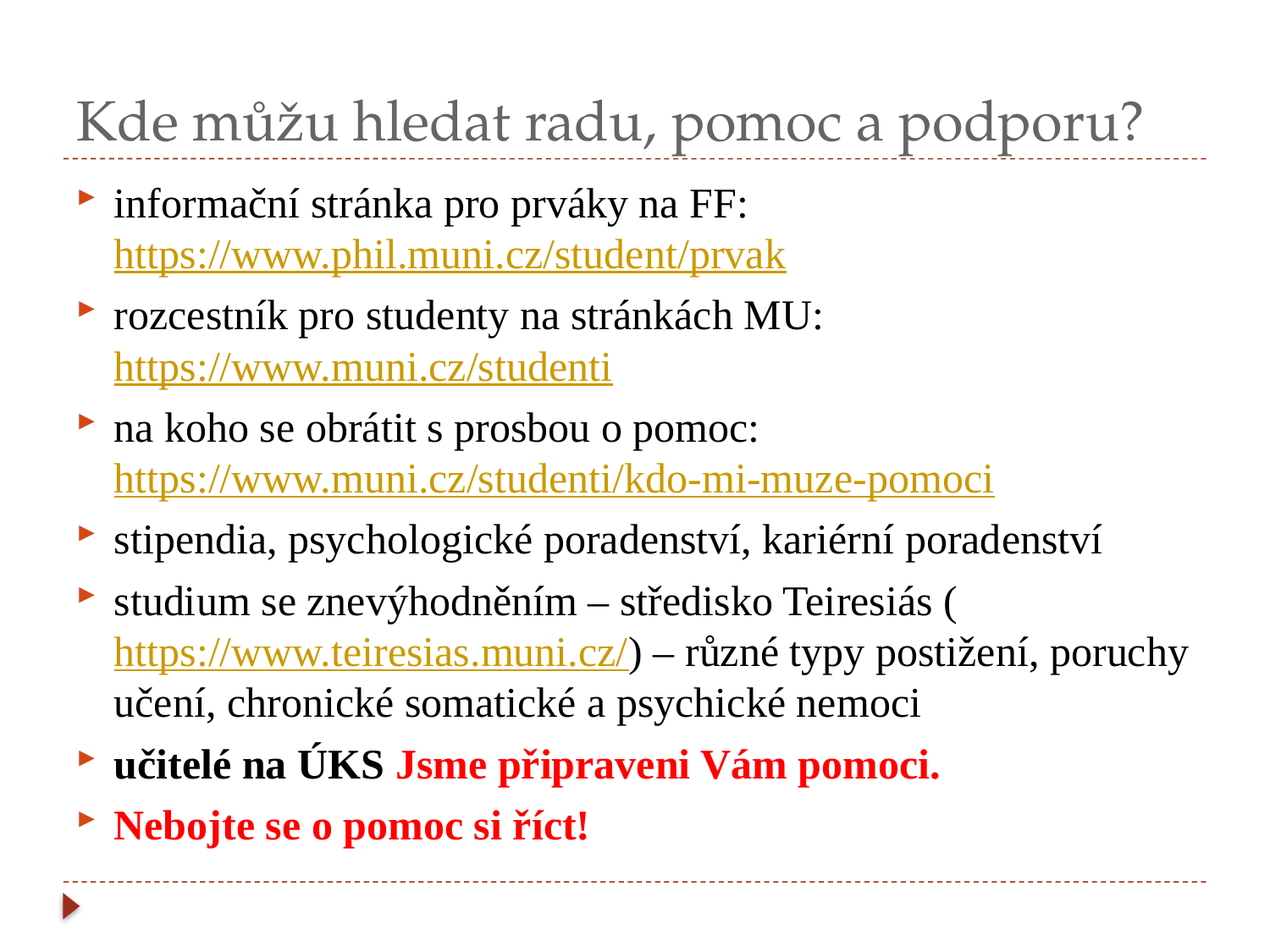

# Kde můžu hledat radu, pomoc a podporu?
informační stránka pro prváky na FF: https://www.phil.muni.cz/student/prvak
rozcestník pro studenty na stránkách MU: https://www.muni.cz/studenti
na koho se obrátit s prosbou o pomoc: https://www.muni.cz/studenti/kdo-mi-muze-pomoci
stipendia, psychologické poradenství, kariérní poradenství
studium se znevýhodněním – středisko Teiresiás (https://www.teiresias.muni.cz/) – různé typy postižení, poruchy učení, chronické somatické a psychické nemoci
učitelé na ÚKS Jsme připraveni Vám pomoci.
Nebojte se o pomoc si říct!